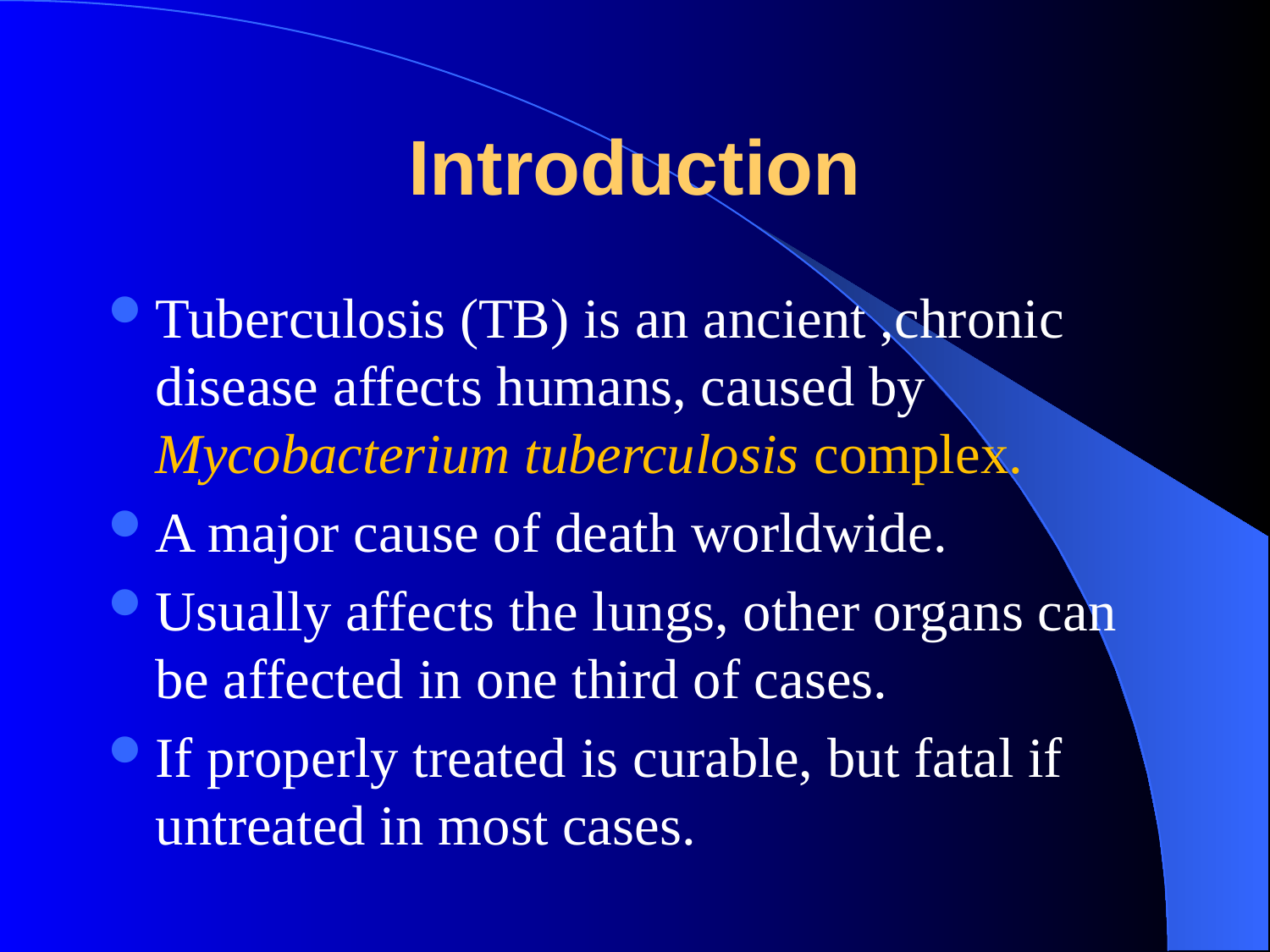

# Introduction
Tuberculosis (TB) is an ancient ,chronic disease affects humans, caused by Mycobacterium tuberculosis complex.
A major cause of death worldwide.
Usually affects the lungs, other organs can be affected in one third of cases.
If properly treated is curable, but fatal if untreated in most cases.